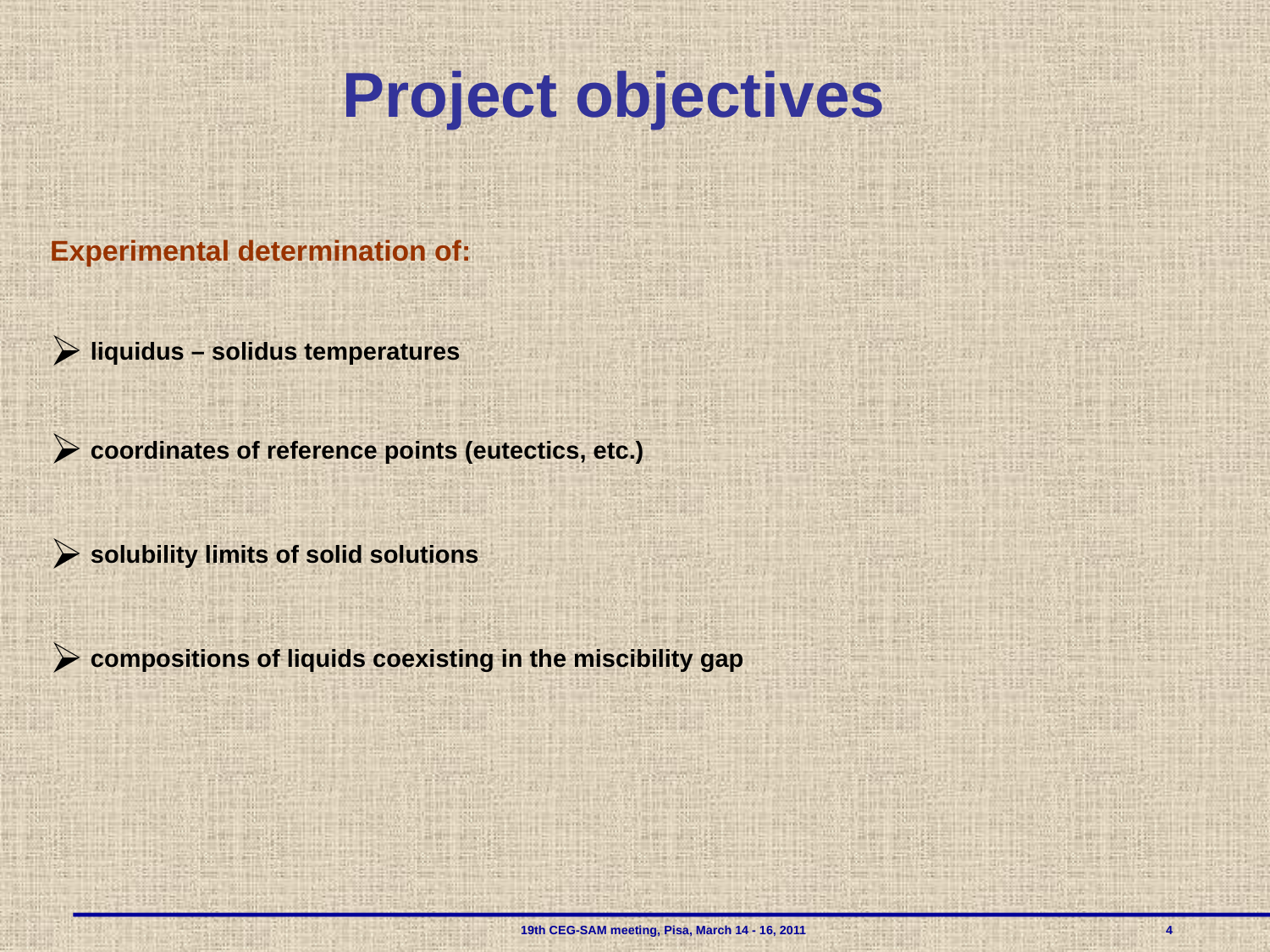

# Project objectives
Experimental determination of:
 liquidus – solidus temperatures
 coordinates of reference points (eutectics, etc.)
 solubility limits of solid solutions
 compositions of liquids coexisting in the miscibility gap
 				19th CEG-SAM meeting, Pisa, March 14 - 16, 2011 			   4